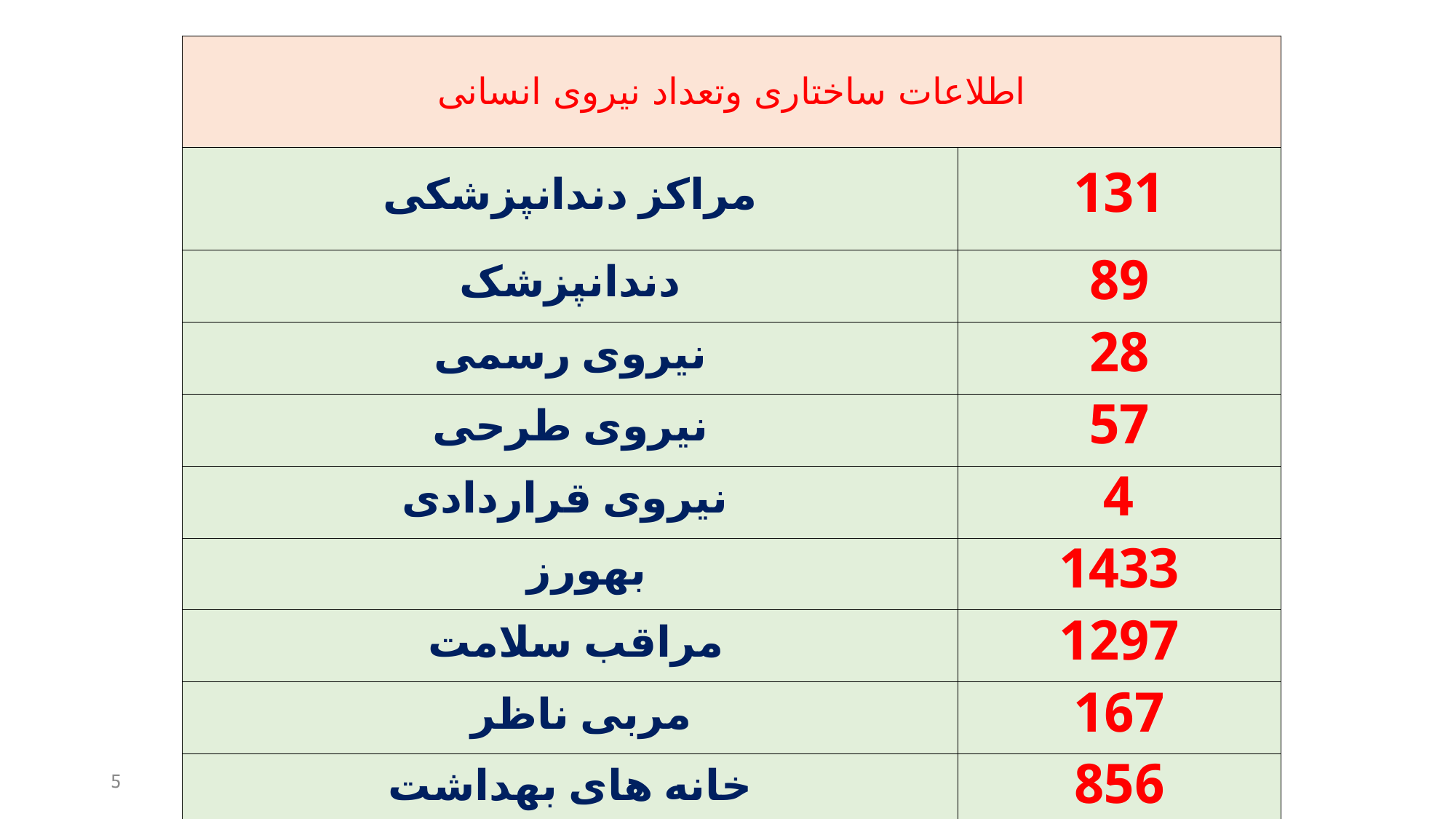

| اطلاعات ساختاری وتعداد نیروی انسانی |  |
| --- | --- |
| مراکز دندانپزشکی | 131 |
| دندانپزشک | 89 |
| نیروی رسمی | 28 |
| نیروی طرحی | 57 |
| نیروی قراردادی | 4 |
| بهورز | 1433 |
| مراقب سلامت | 1297 |
| مربی ناظر | 167 |
| خانه های بهداشت | 856 |
5